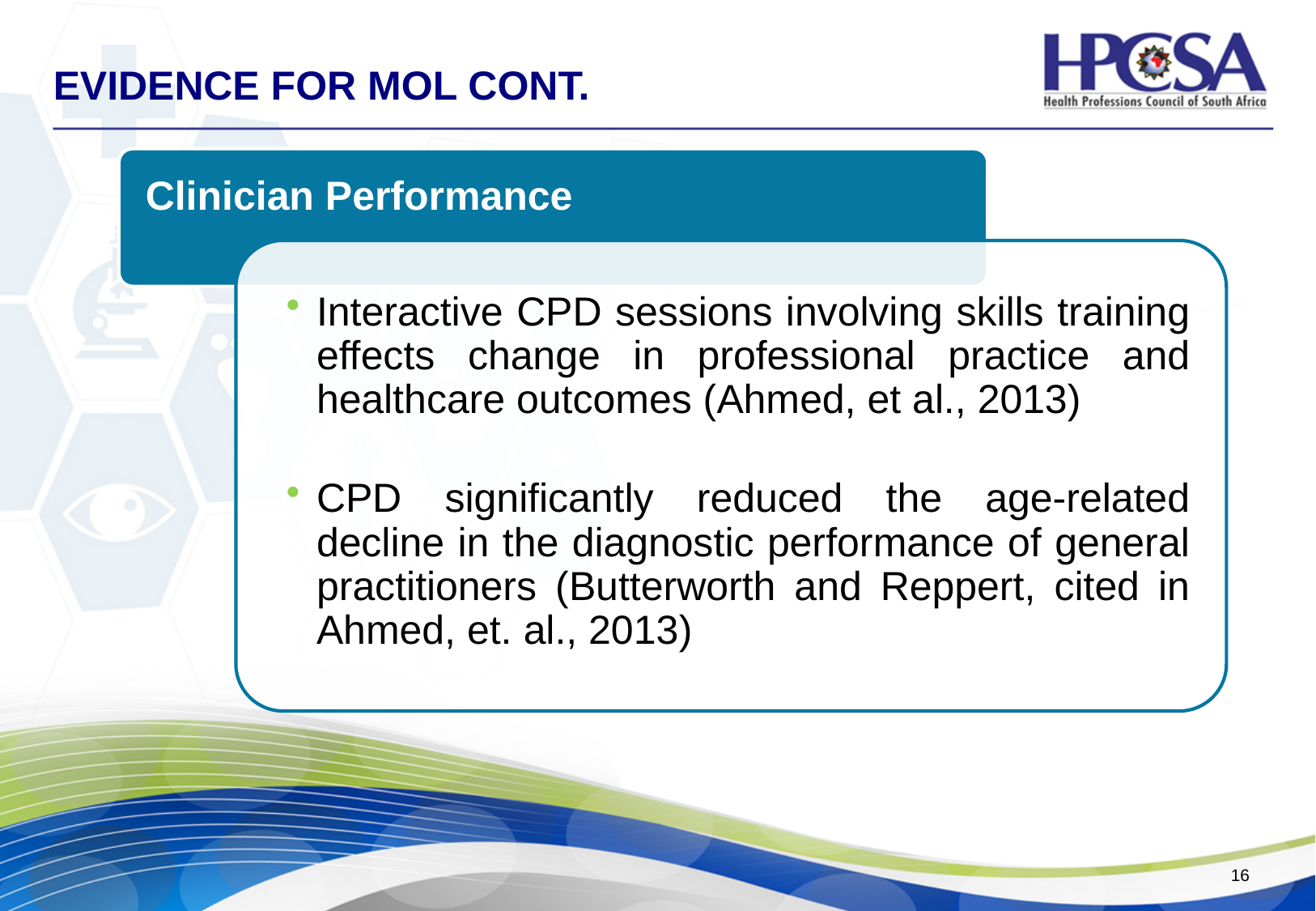

# EVIDENCE for mol cont.
Clinician Performance
Interactive CPD sessions involving skills training effects change in professional practice and healthcare outcomes (Ahmed, et al., 2013)

CPD significantly reduced the age-related decline in the diagnostic performance of general practitioners (Butterworth and Reppert, cited in Ahmed, et. al., 2013)
16